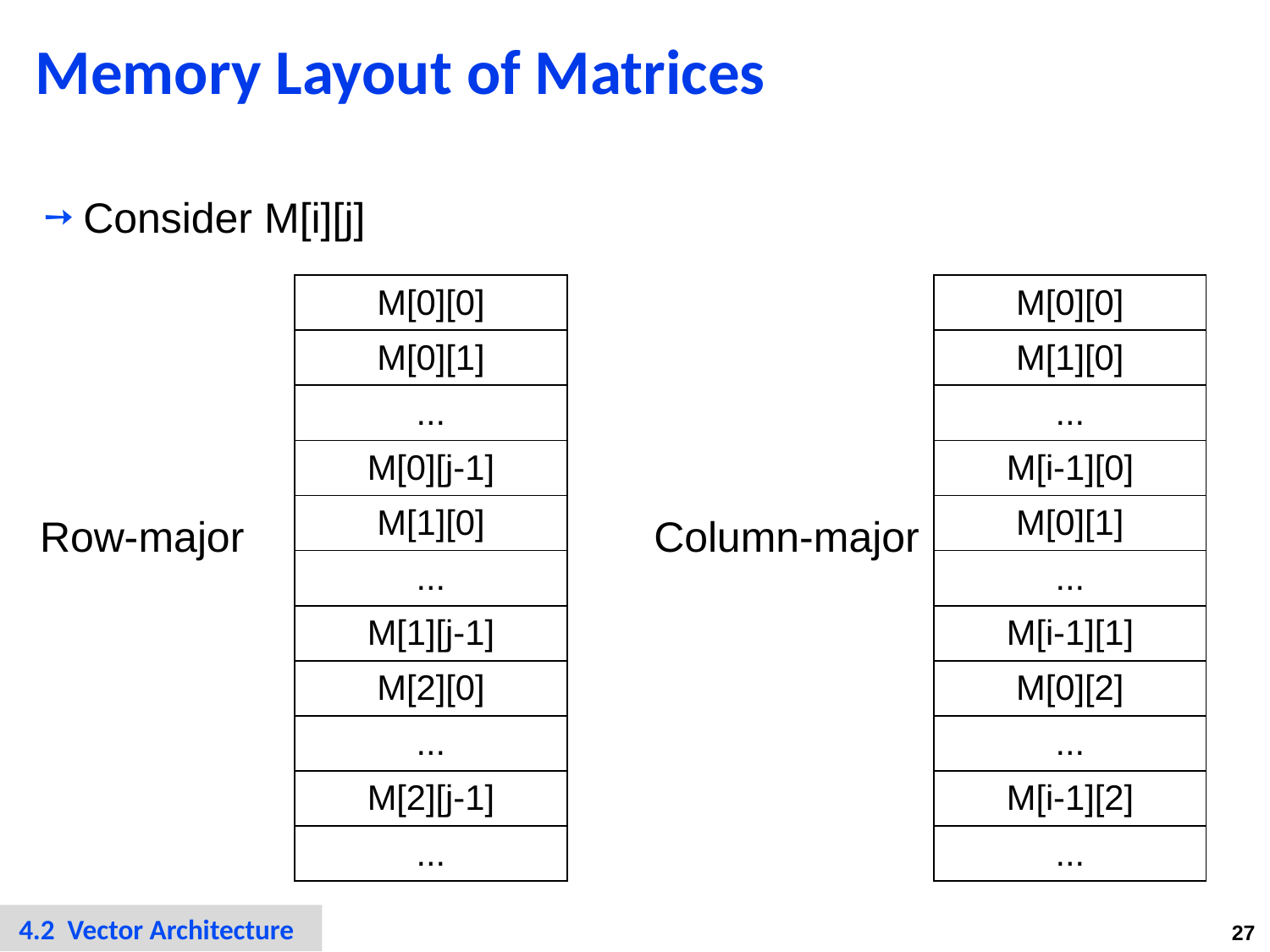

# Memory Layout of Matrices
Consider M[i][j]
| M[0][0] |
| --- |
| M[0][1] |
| ... |
| M[0][j-1] |
| M[1][0] |
| ... |
| M[1][j-1] |
| M[2][0] |
| ... |
| M[2][j-1] |
| ... |
| M[0][0] |
| --- |
| M[1][0] |
| ... |
| M[i-1][0] |
| M[0][1] |
| ... |
| M[i-1][1] |
| M[0][2] |
| ... |
| M[i-1][2] |
| ... |
Row-major
Column-major
 4.2  Vector Architecture